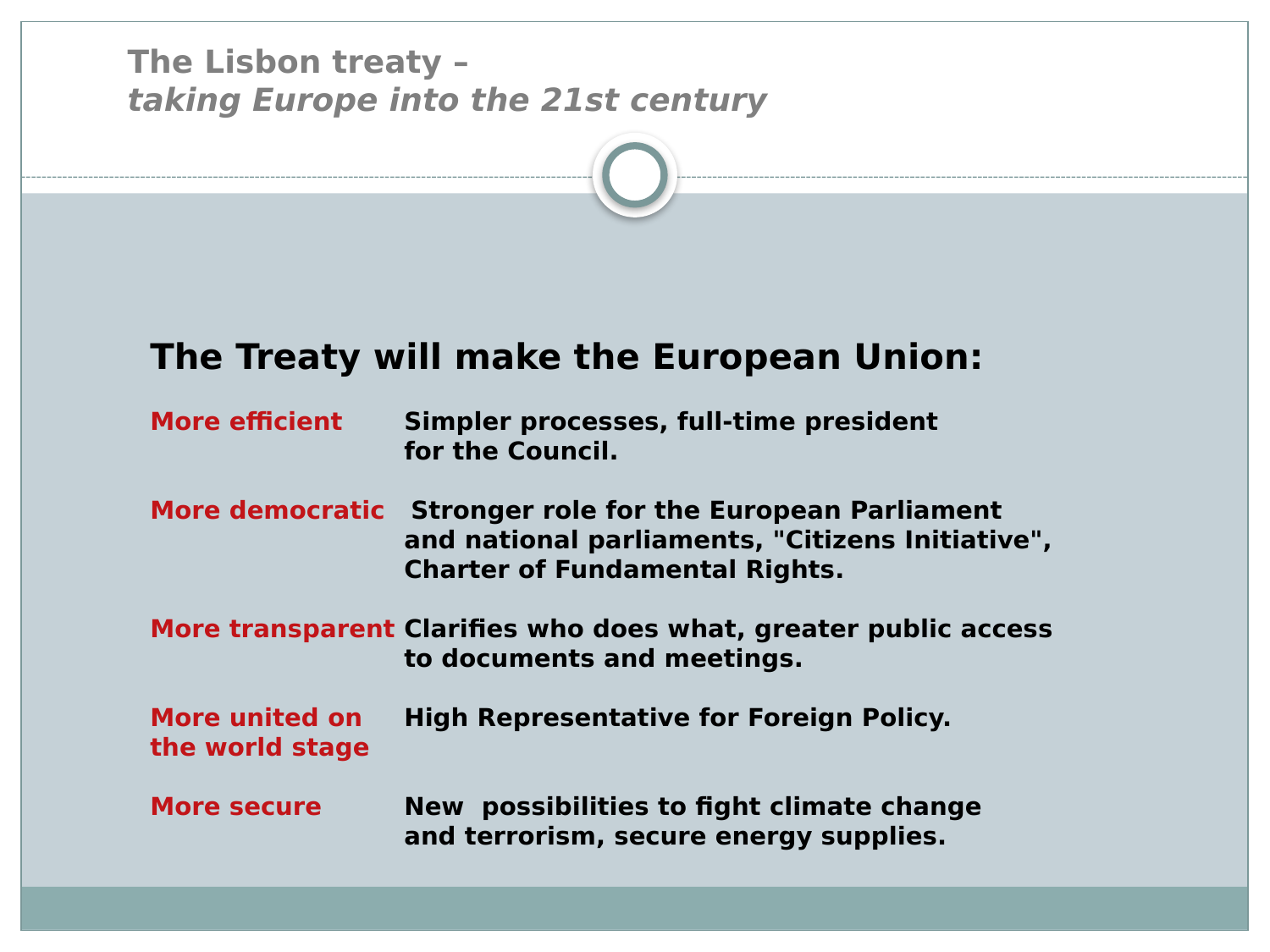

The Lisbon treaty –
taking Europe into the 21st century
The Treaty will make the European Union:

More efficient 	Simpler processes, full-time president 			for the Council.

More democratic   Stronger role for the European Parliament
		and national parliaments, "Citizens Initiative", 		Charter of Fundamental Rights.

More transparent	Clarifies who does what, greater public access
		to documents and meetings.

More united on 	High Representative for Foreign Policy.
the world stage

More secure	New  possibilities to fight climate change
		and terrorism, secure energy supplies.